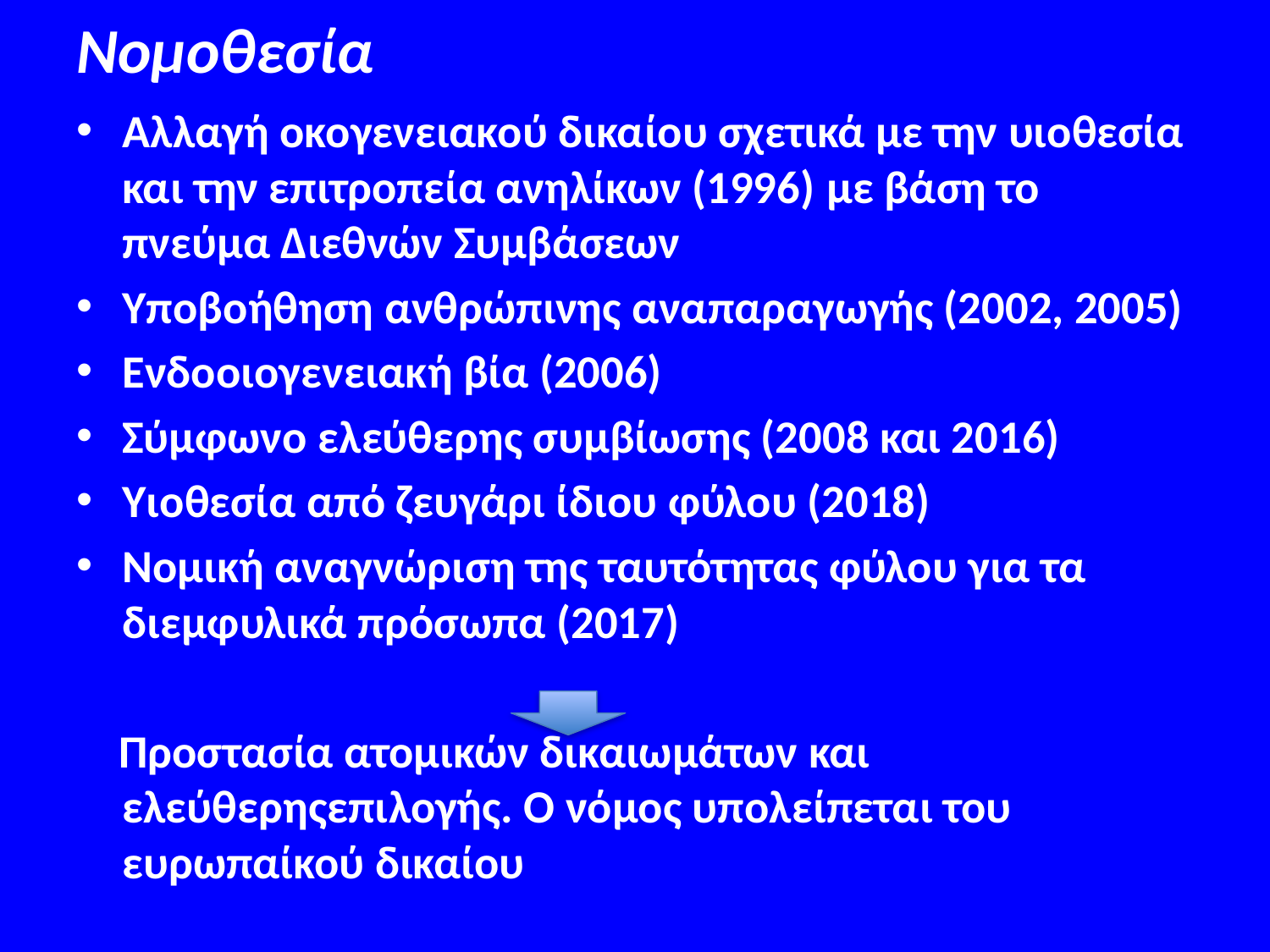

# Νομοθεσία
Αλλαγή οκογενειακού δικαίου σχετικά με την υιοθεσία και την επιτροπεία ανηλίκων (1996) με βάση το πνεύμα Διεθνών Συμβάσεων
Υποβοήθηση ανθρώπινης αναπαραγωγής (2002, 2005)
Ενδοοιογενειακή βία (2006)
Σύμφωνο ελεύθερης συμβίωσης (2008 και 2016)
Υιοθεσία από ζευγάρι ίδιου φύλου (2018)
Νομική αναγνώριση της ταυτότητας φύλου για τα διεμφυλικά πρόσωπα (2017)

    Προστασία ατομικών δικαιωμάτων και ελεύθερηςεπιλογής. Ο νόμος υπολείπεται του ευρωπαίκού δικαίου